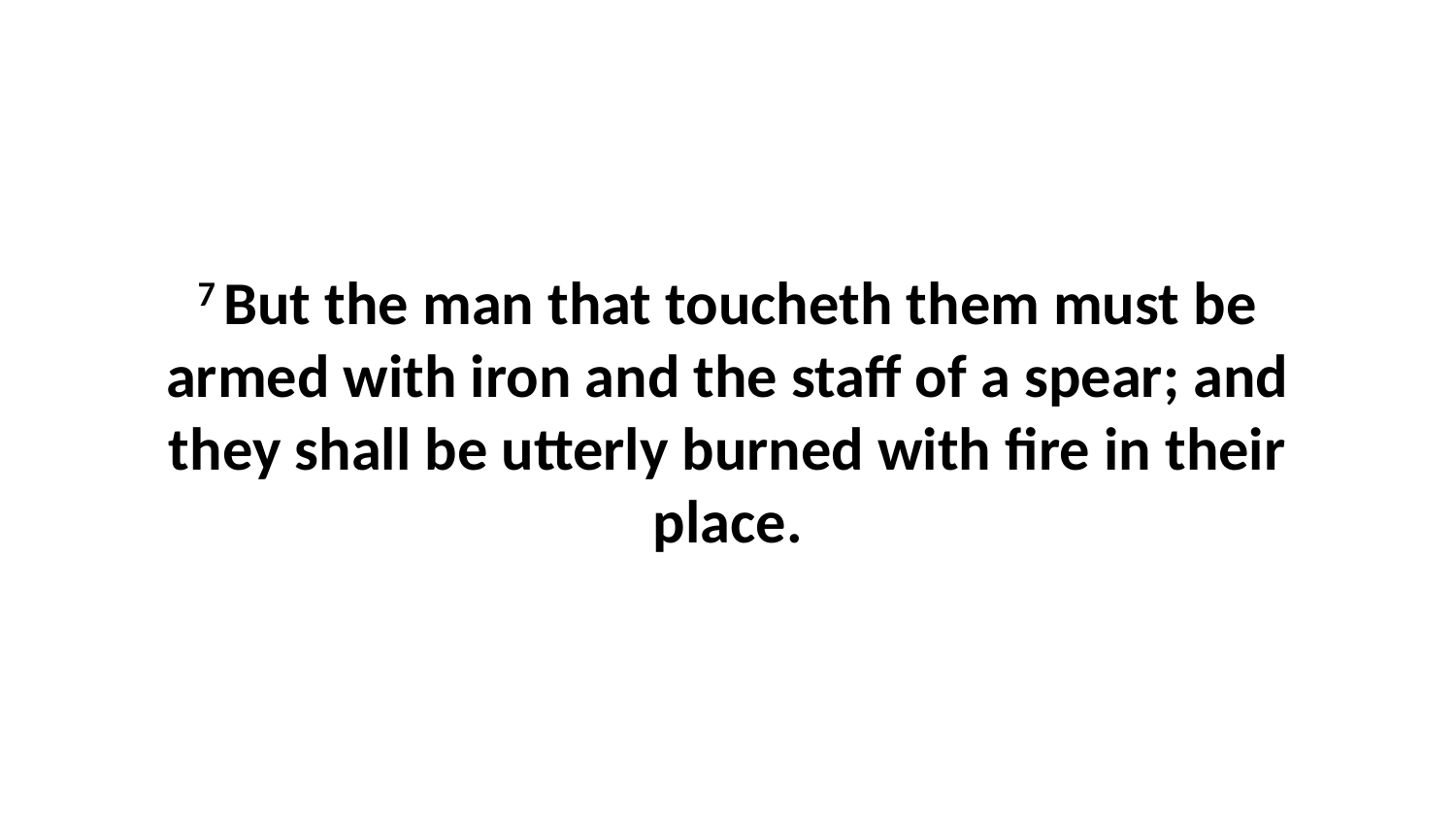

7 But the man that toucheth them must be armed with iron and the staff of a spear; and they shall be utterly burned with fire in their place.